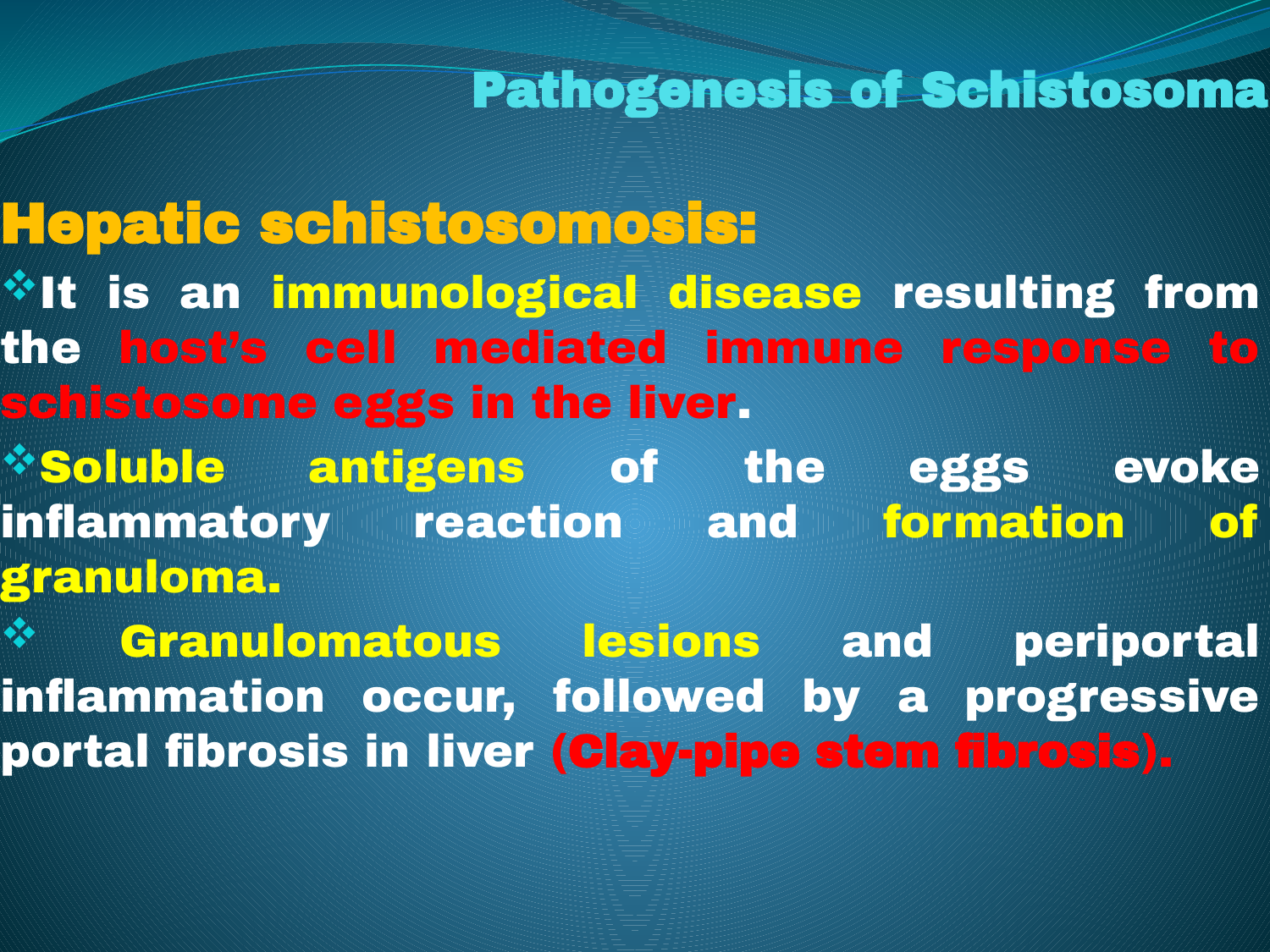

# Pathogenesis of Schistosoma
Hepatic schistosomosis:
It is an immunological disease resulting from the host’s cell mediated immune response to schistosome eggs in the liver.
Soluble antigens of the eggs evoke inflammatory reaction and formation of granuloma.
 Granulomatous lesions and periportal inflammation occur, followed by a progressive portal fibrosis in liver (Clay-pipe stem fibrosis).